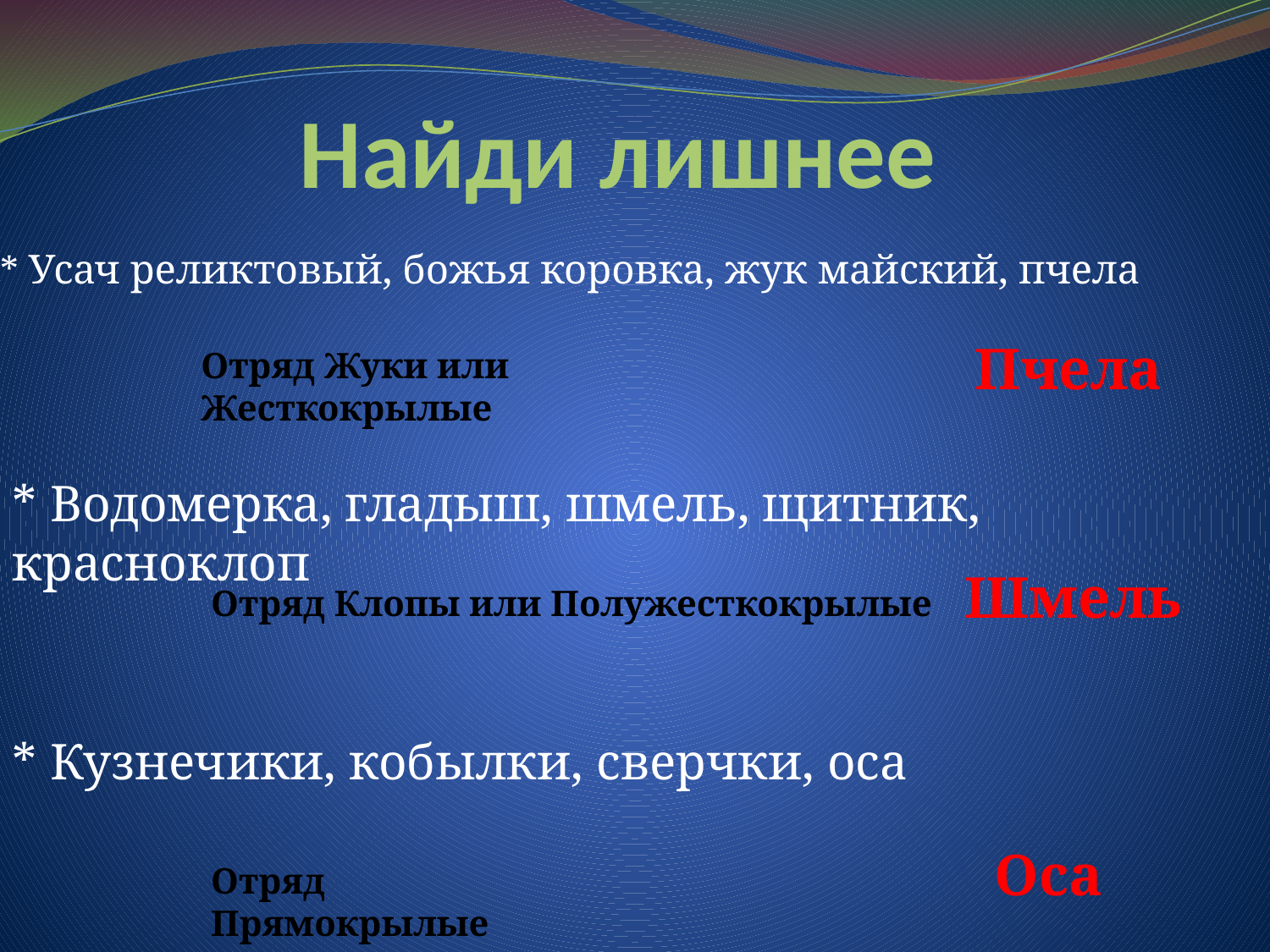

# Найди лишнее
* Усач реликтовый, божья коровка, жук майский, пчела
Пчела
Отряд Жуки или Жесткокрылые
* Водомерка, гладыш, шмель, щитник, красноклоп
Шмель
Отряд Клопы или Полужесткокрылые
* Кузнечики, кобылки, сверчки, оса
Оса
Отряд Прямокрылые